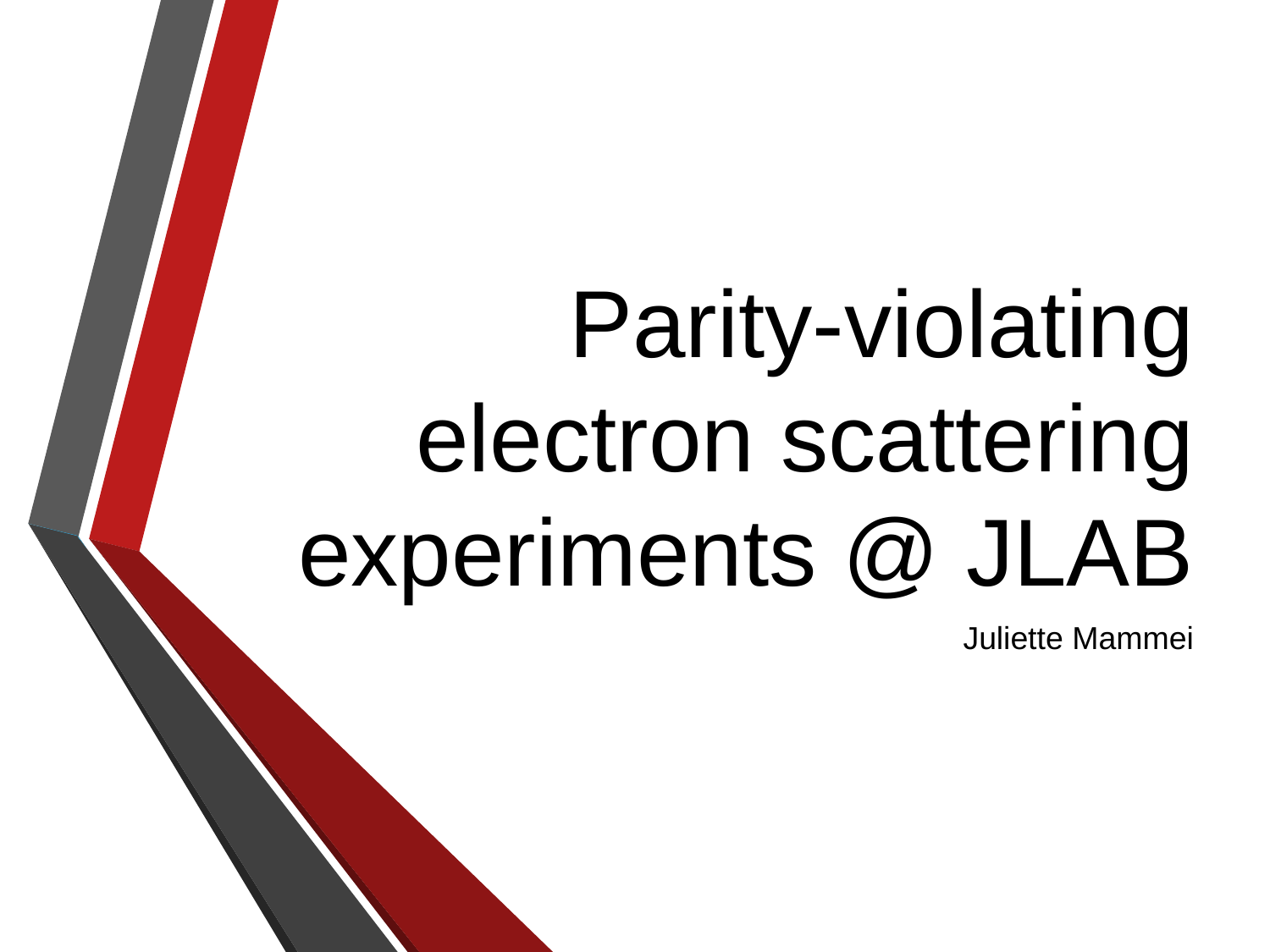

# Parity-violating electron scattering experiments @ JLAB
Juliette Mammei